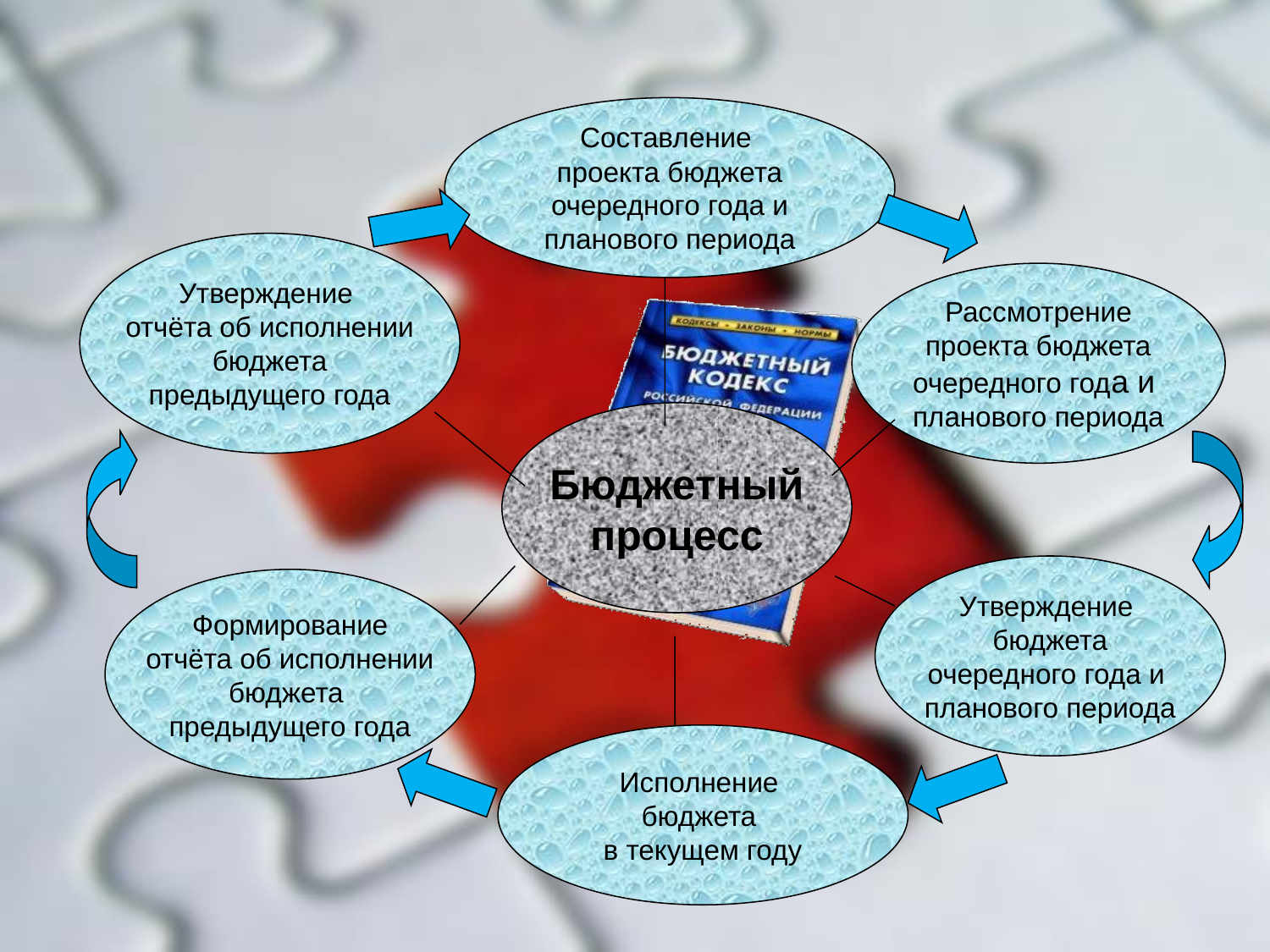

Составление
проекта бюджета
 очередного года и
планового периода

Утверждение
отчёта об исполнении
 бюджета
предыдущего года

Рассмотрение
проекта бюджета
очередного года и
планового периода

Бюджетный
процесс

Утверждение
бюджета
очередного года и
планового периода

Формирование
отчёта об исполнении
бюджета
предыдущего года

Исполнение
бюджета
в текущем году